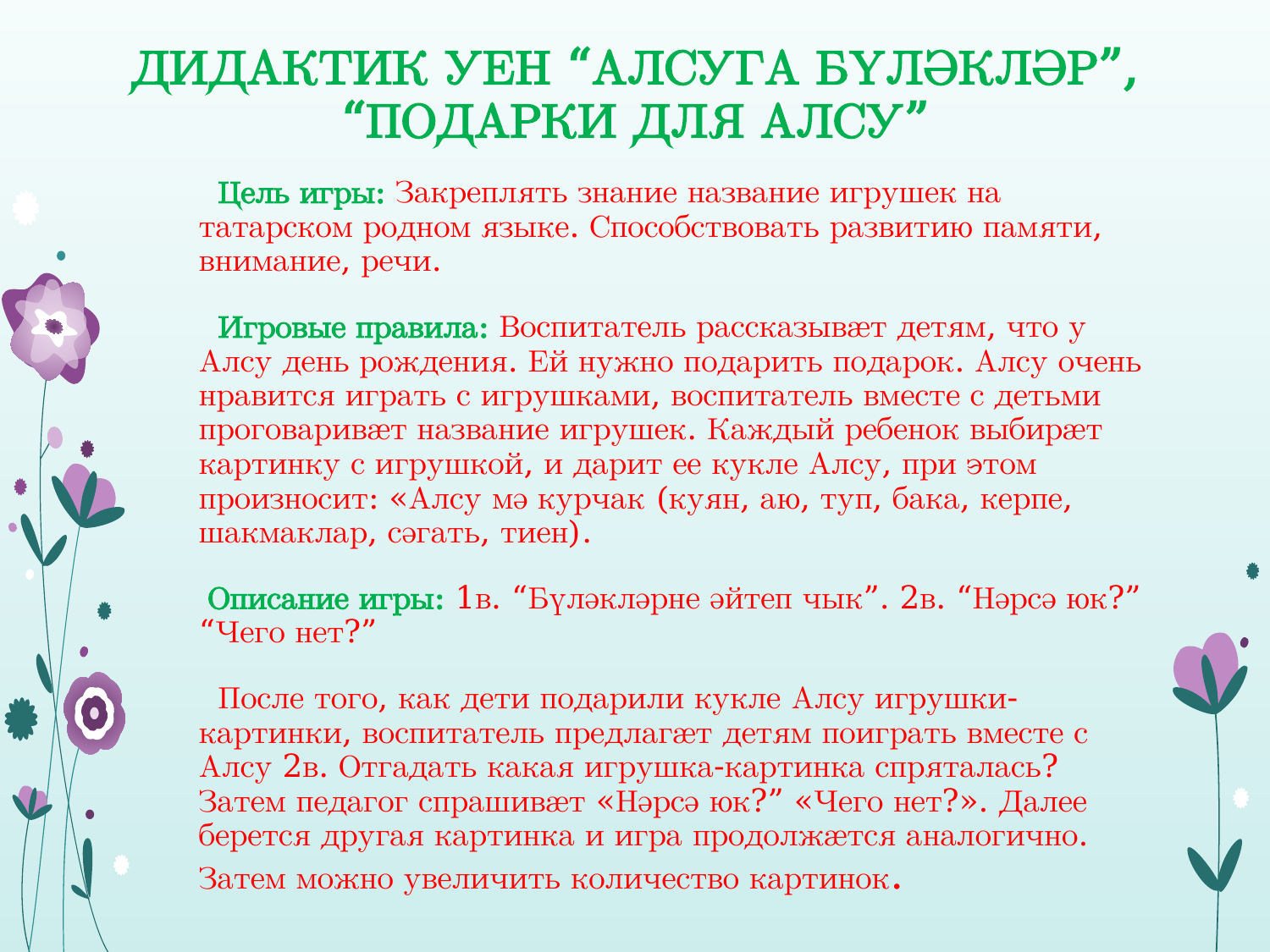

# ДИДАКТИК УЕН “АЛСУГА БҮЛӘКЛӘР”, “ПОДАРКИ ДЛЯ АЛСУ”
     Цель игры: Закреплять знание название игрушек на татарском родном языке. Способствовать развитию памяти, внимание, речи.
     Игровые правила: Воспитатель рассказывает детям, что у Алсу день рождения. Ей нужно подарить подарок. Алсу очень нравится играть с игрушками, воспитатель вместе с детьми проговаривает название игрушек. Каждый ребенок выбирает картинку с игрушкой, и дарит ее кукле Алсу, при этом произносит: «Алсу мә курчак (куян, аю, туп, бака, керпе, шакмаклар, сәгать, тиен).
    Описание игры: 1в. “Бүләкләрне әйтеп чык”. 2в. “Нәрсә юк?” “Чего нет?”
     После того, как дети подарили кукле Алсу игрушки-картинки, воспитатель предлагает детям поиграть вместе с Алсу 2в. Отгадать какая игрушка-картинка спряталась? Затем педагог спрашивает «Нәрсә юк?” «Чего нет?». Далее берется другая картинка и игра продолжается аналогично. Затем можно увеличить количество картинок.